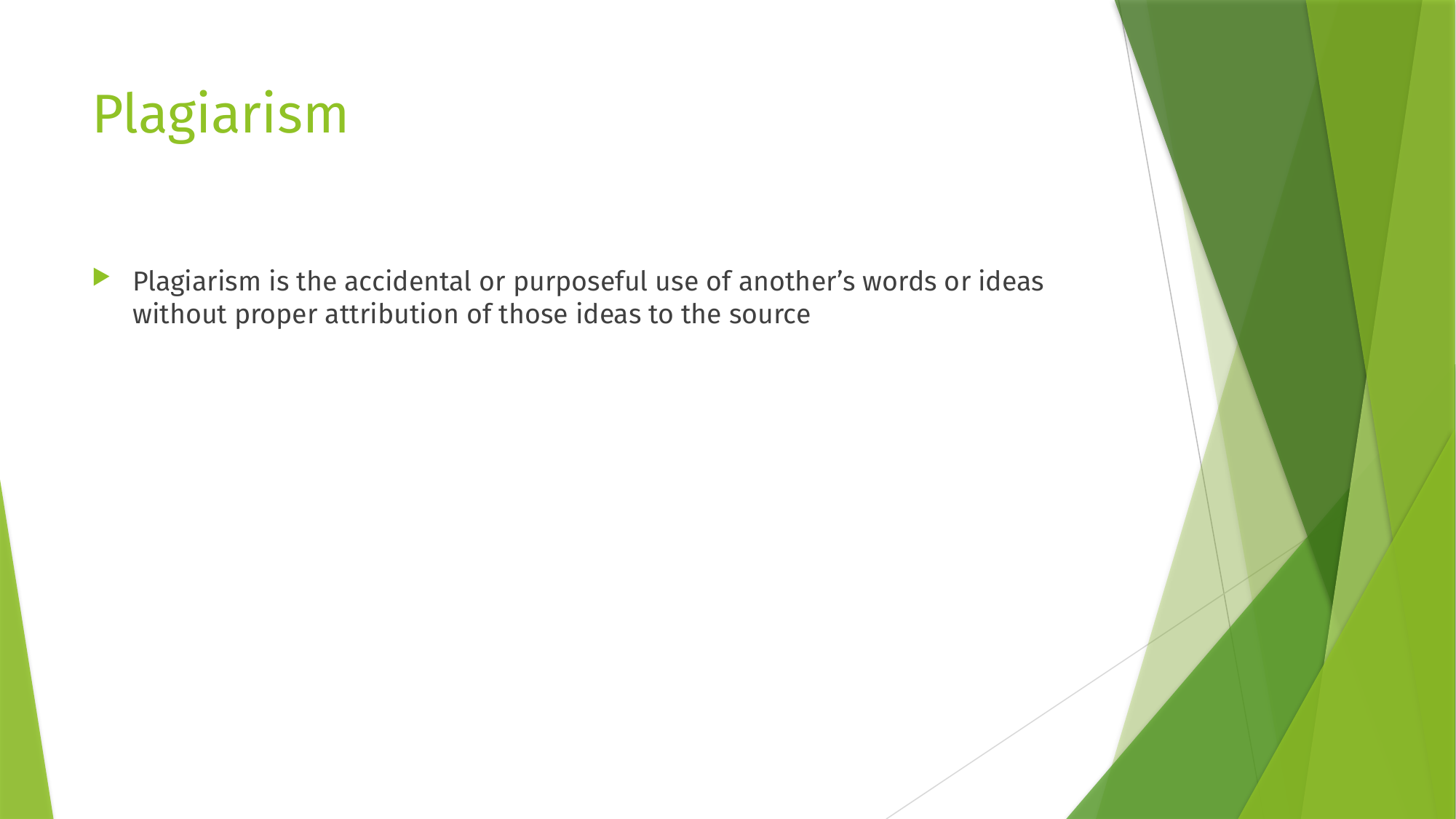

# Plagiarism
Plagiarism is the accidental or purposeful use of another’s words or ideas without proper attribution of those ideas to the source